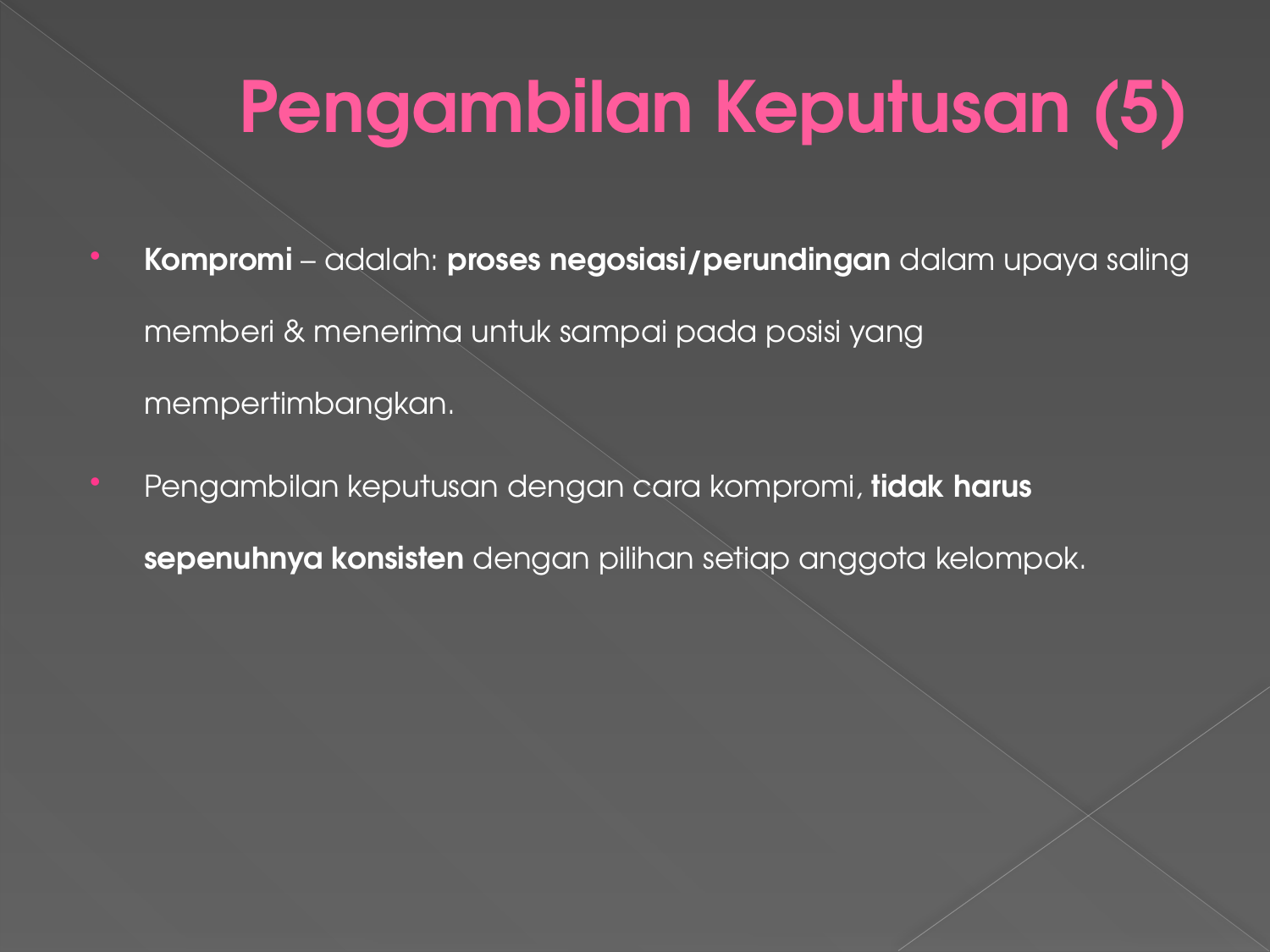

# Pengambilan Keputusan (5)
Kompromi – adalah: proses negosiasi/perundingan dalam upaya saling memberi & menerima untuk sampai pada posisi yang mempertimbangkan.
Pengambilan keputusan dengan cara kompromi, tidak harus sepenuhnya konsisten dengan pilihan setiap anggota kelompok.